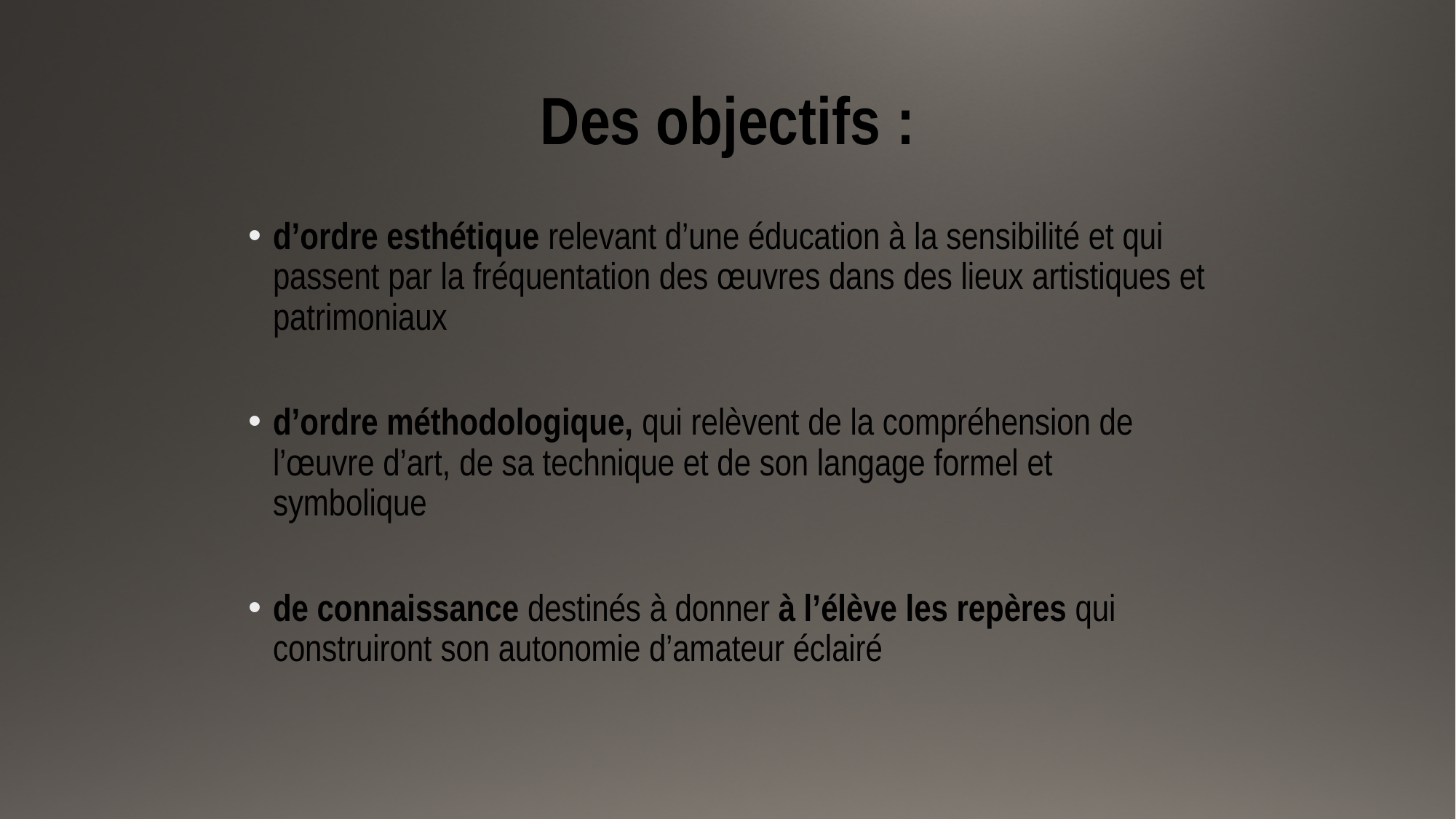

# Des objectifs :
d’ordre esthétique relevant d’une éducation à la sensibilité et qui passent par la fréquentation des œuvres dans des lieux artistiques et patrimoniaux

d’ordre méthodologique, qui relèvent de la compréhension de l’œuvre d’art, de sa technique et de son langage formel et symbolique

de connaissance destinés à donner à l’élève les repères qui construiront son autonomie d’amateur éclairé